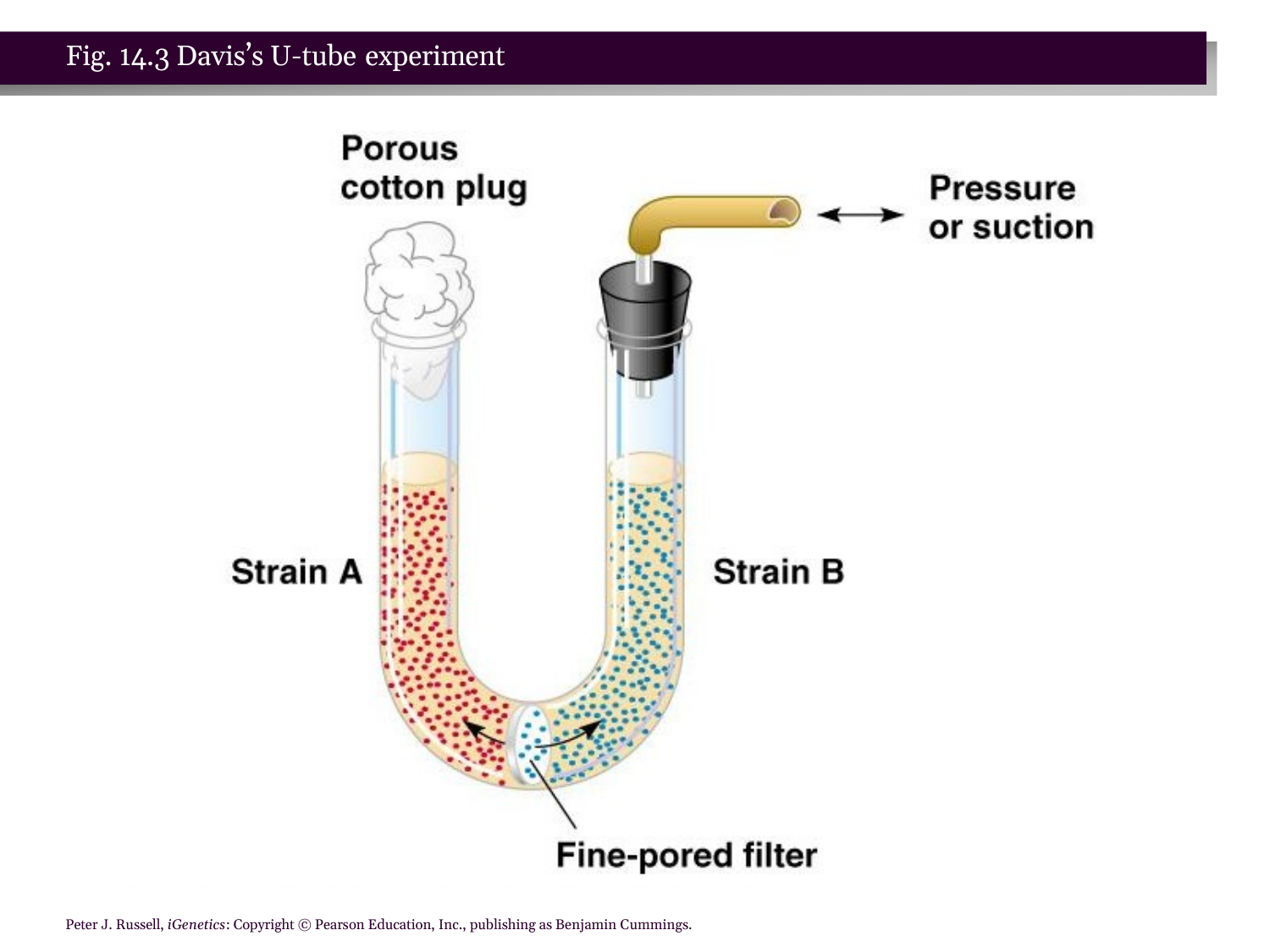

# Fig. 14.3 Davis’s U-tube experiment

Peter J. Russell, iGenetics: Copyright © Pearson Education, Inc., publishing as Benjamin Cummings.